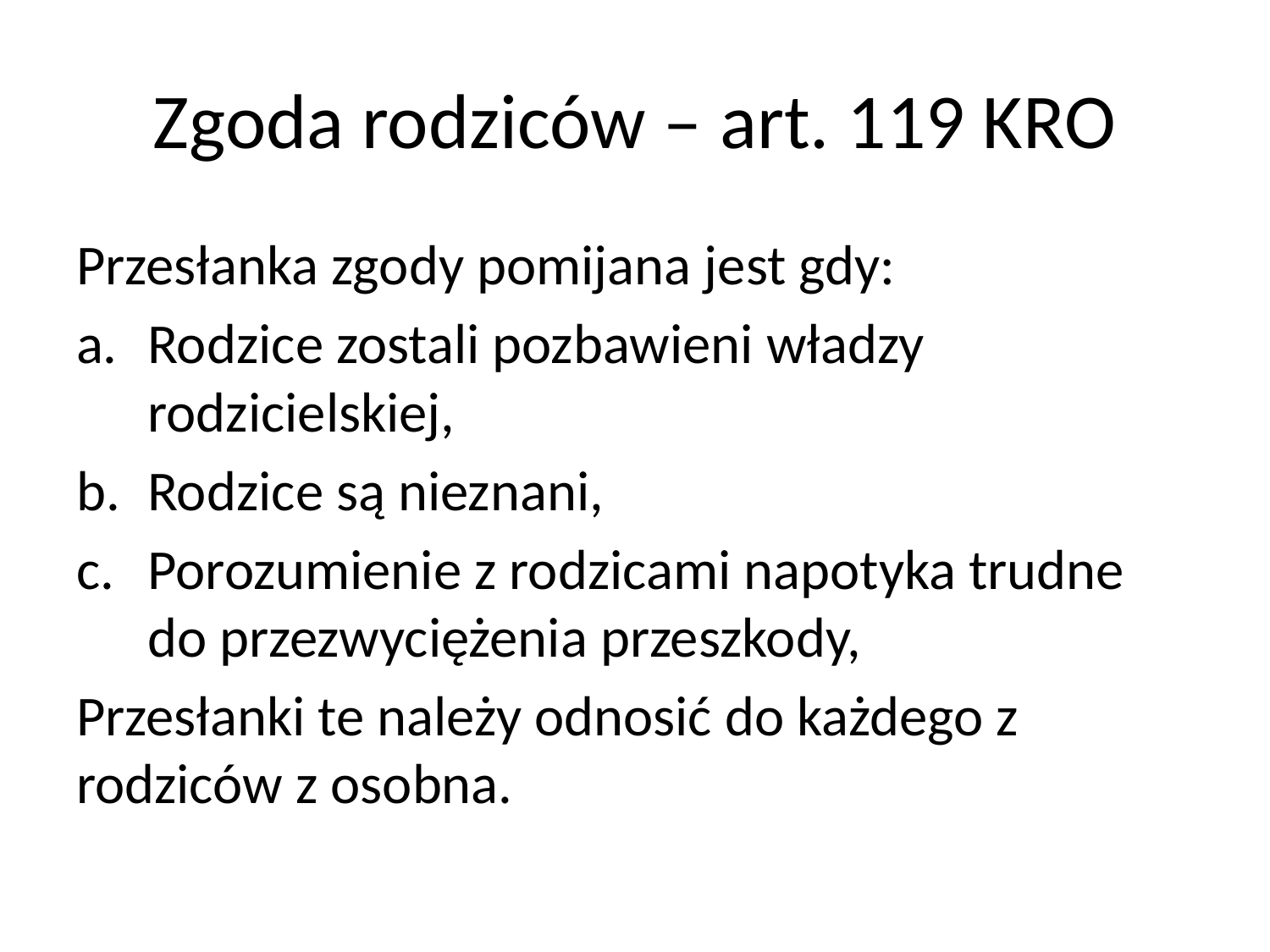

# Zgoda rodziców – art. 119 KRO
Przesłanka zgody pomijana jest gdy:
Rodzice zostali pozbawieni władzy rodzicielskiej,
Rodzice są nieznani,
Porozumienie z rodzicami napotyka trudne do przezwyciężenia przeszkody,
Przesłanki te należy odnosić do każdego z rodziców z osobna.